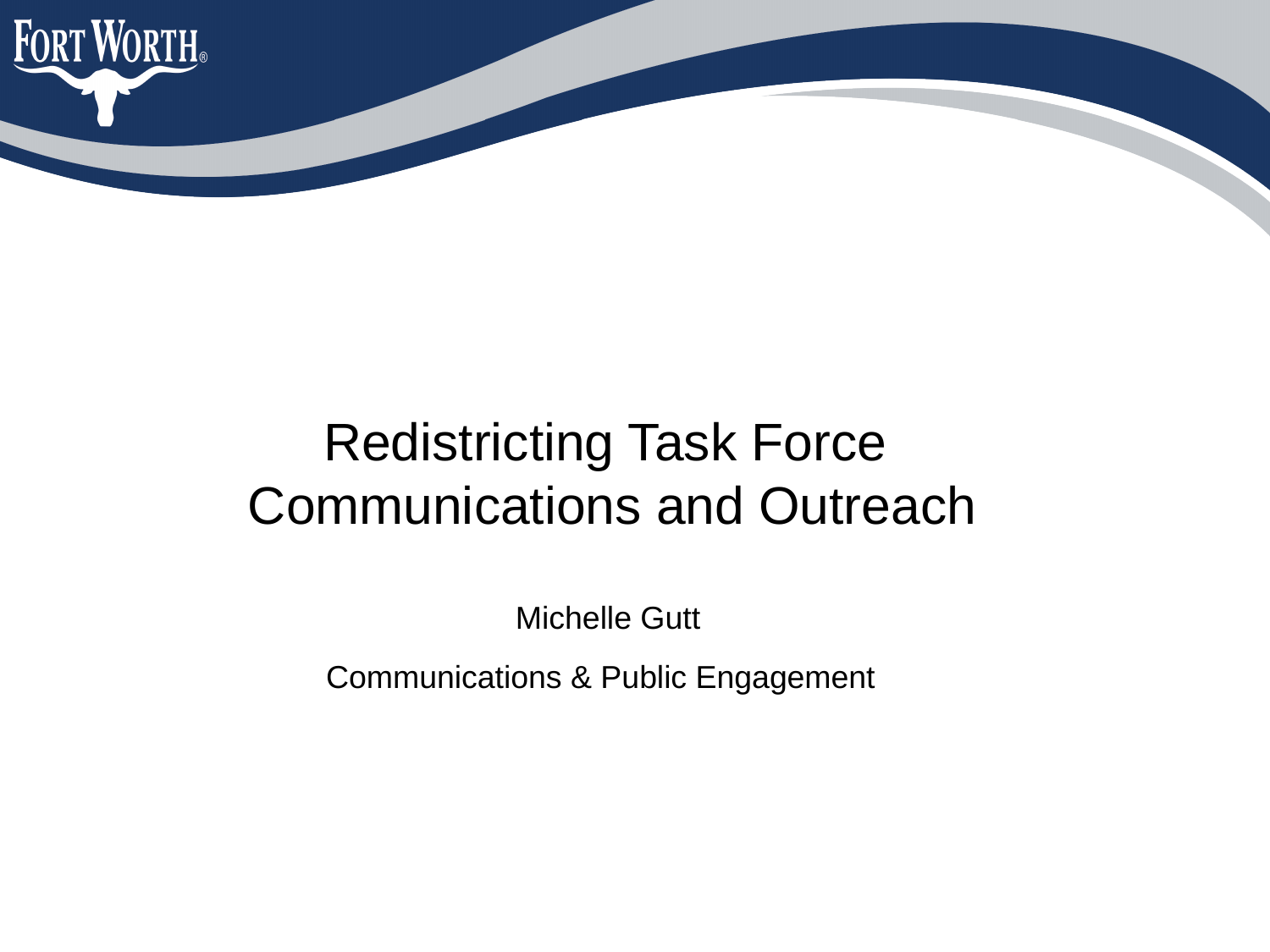

Redistricting Task Force
Communications and Outreach

Michelle Gutt
Communications & Public Engagement